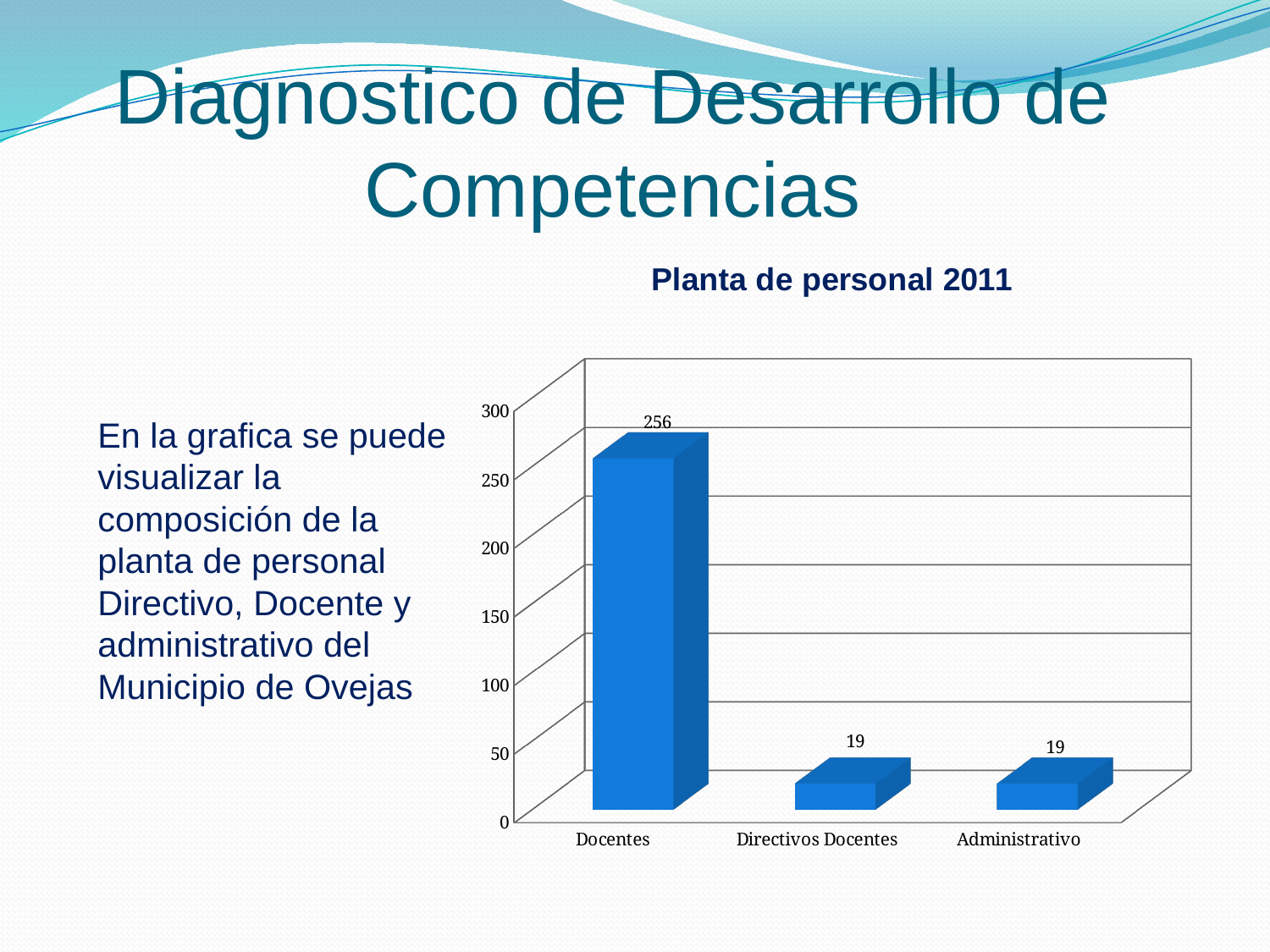

# Diagnostico de Desarrollo de Competencias

[unsupported chart]

En la grafica se puede visualizar la composición de la planta de personal Directivo, Docente y administrativo del Municipio de Ovejas